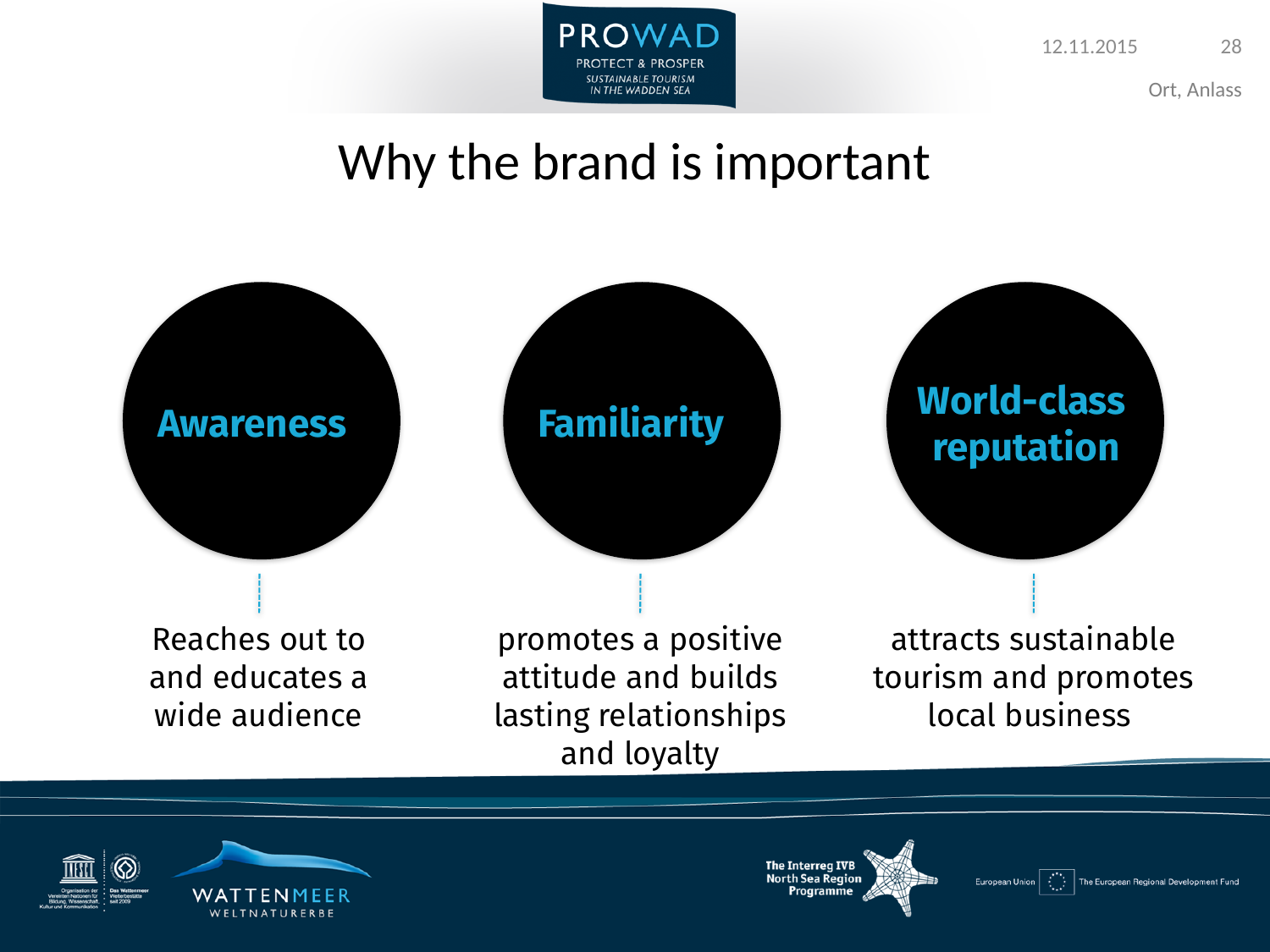

# Why the brand is important

World-class
reputation
Awareness
Familiarity
Reaches out to and educates a wide audience
promotes a positive attitude and builds lasting relationships and loyalty
attracts sustainable tourism and promotes local business